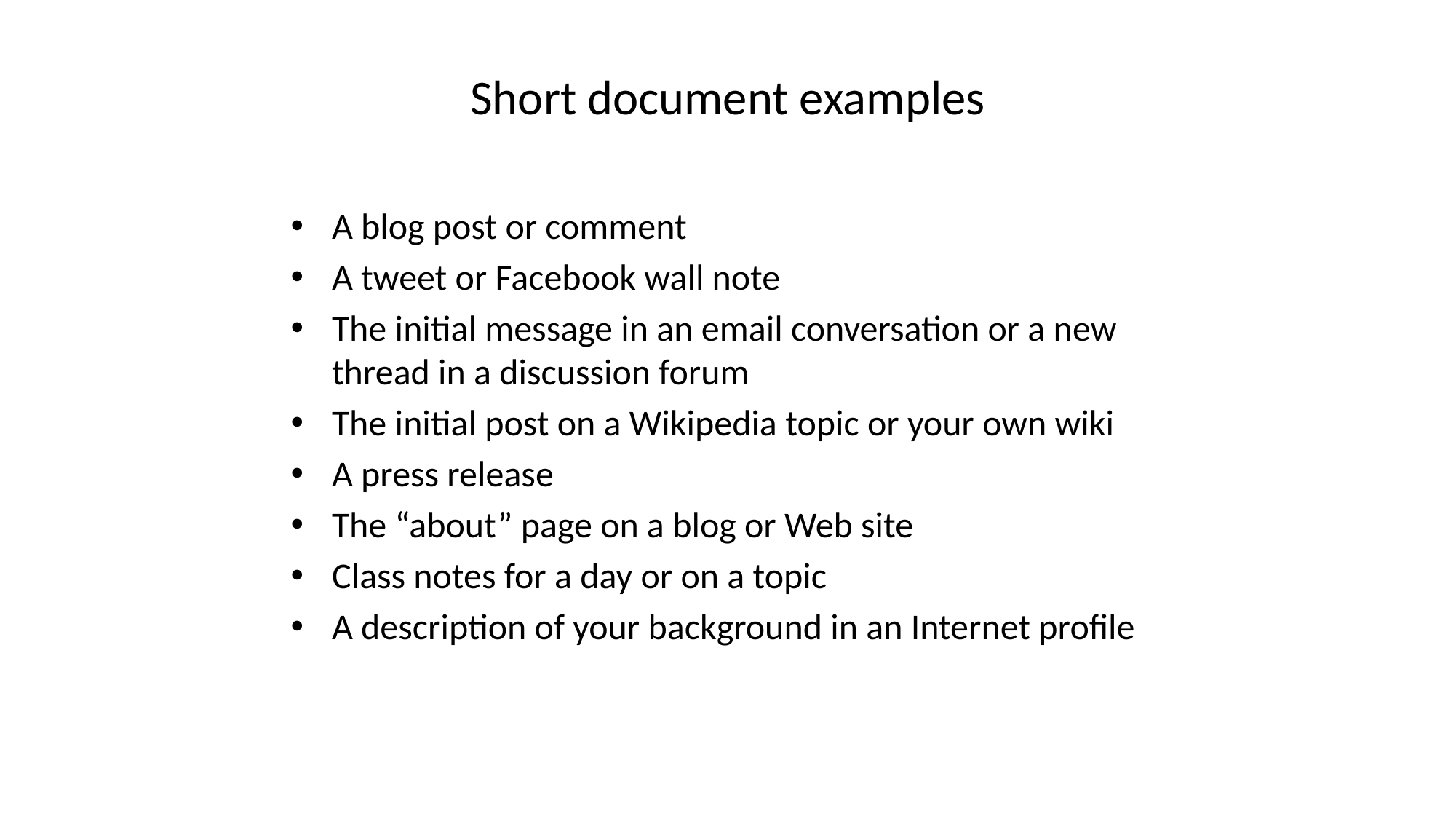

# Short document examples
A blog post or comment
A tweet or Facebook wall note
The initial message in an email conversation or a new thread in a discussion forum
The initial post on a Wikipedia topic or your own wiki
A press release
The “about” page on a blog or Web site
Class notes for a day or on a topic
A description of your background in an Internet profile